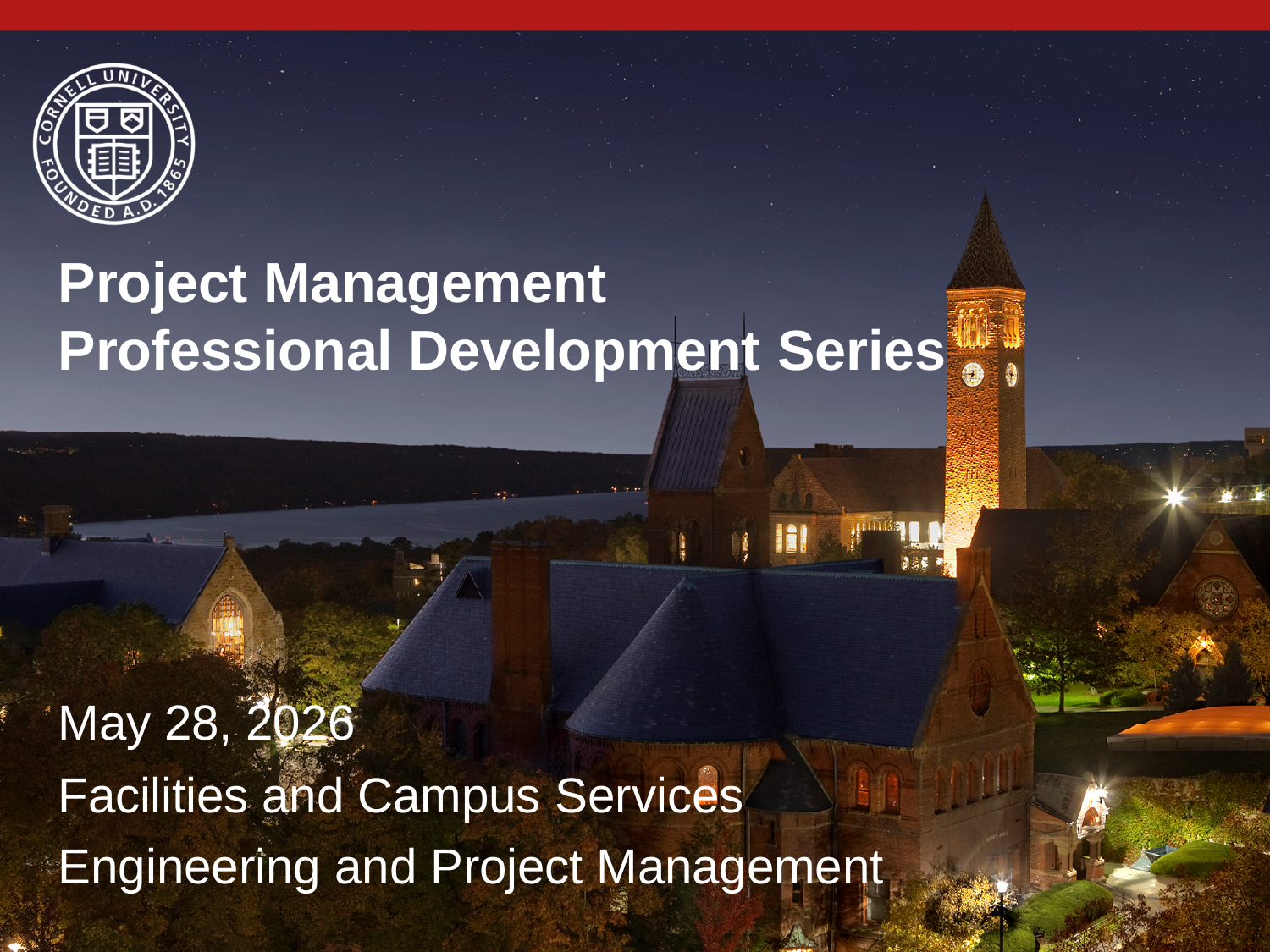

Project Management  Professional Development Series
May 28, 2026
Facilities and Campus Services  Engineering and Project Management